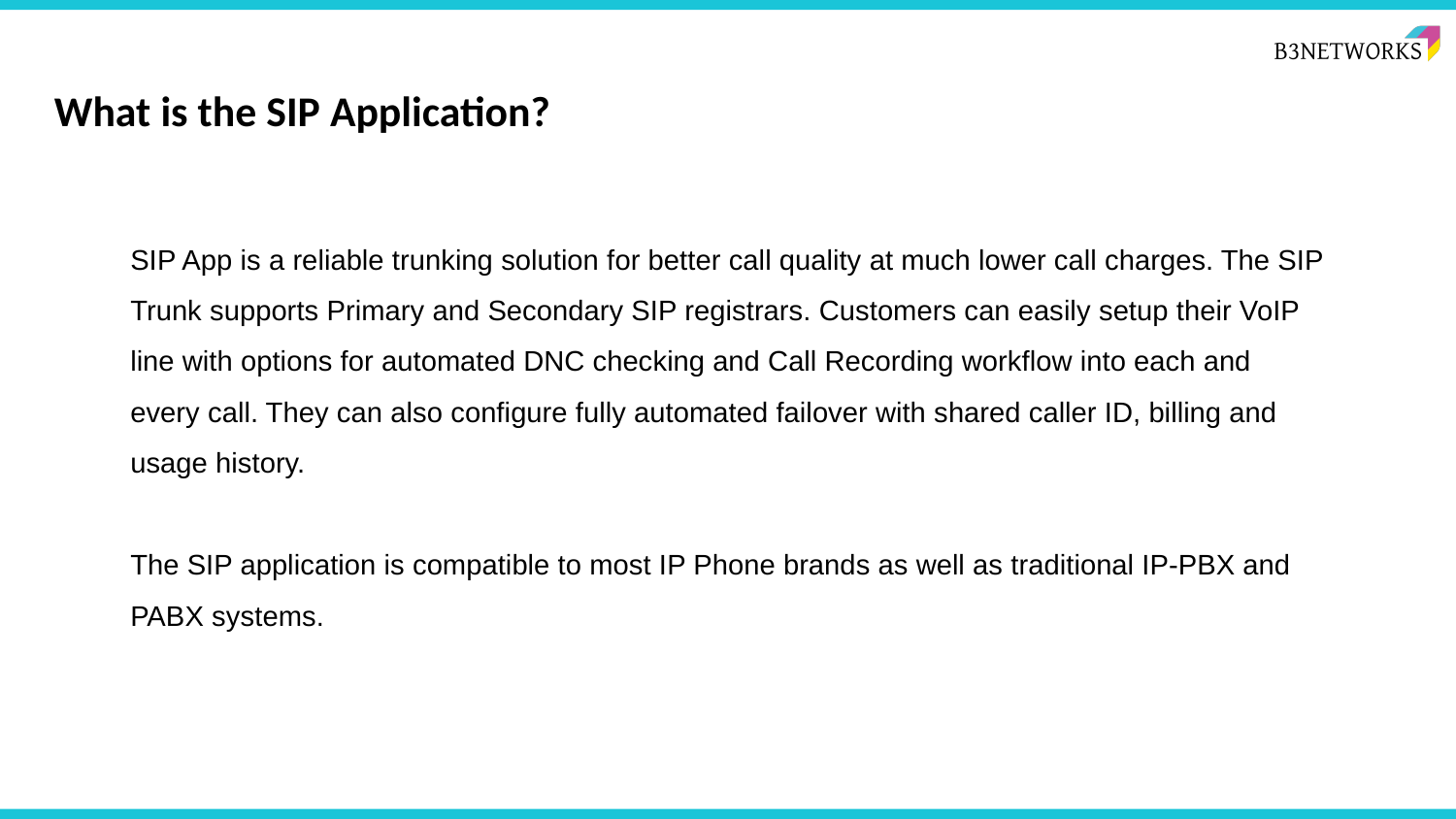

# What is the SIP Application?
SIP App is a reliable trunking solution for better call quality at much lower call charges. The SIP Trunk supports Primary and Secondary SIP registrars. Customers can easily setup their VoIP line with options for automated DNC checking and Call Recording workflow into each and every call. They can also configure fully automated failover with shared caller ID, billing and usage history.

The SIP application is compatible to most IP Phone brands as well as traditional IP-PBX and PABX systems.